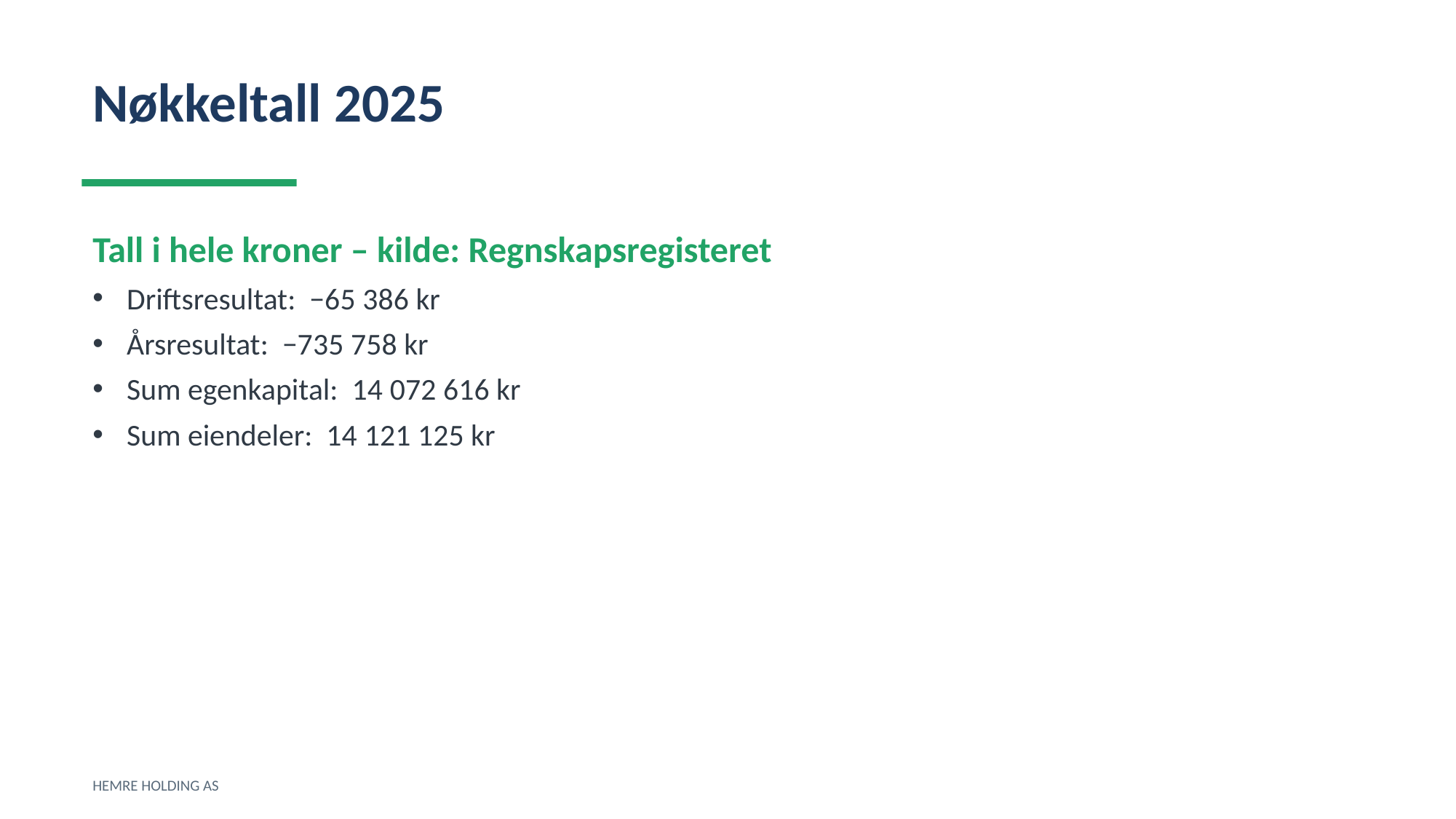

Nøkkeltall 2025

Tall i hele kroner – kilde: Regnskapsregisteret
Driftsresultat:  −65 386 kr
Årsresultat:  −735 758 kr
Sum egenkapital:  14 072 616 kr
Sum eiendeler:  14 121 125 kr
HEMRE HOLDING AS